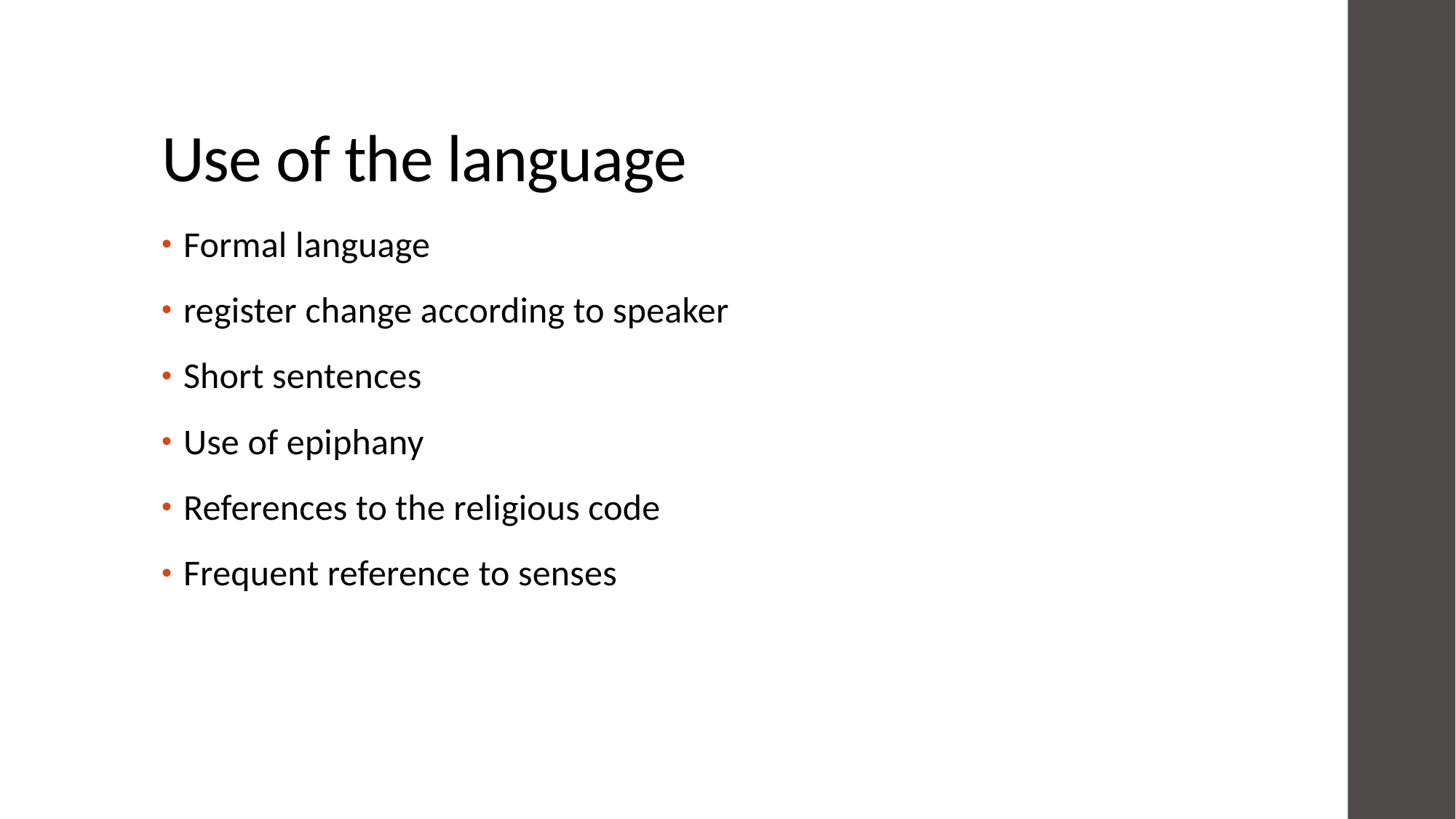

# Use of the language
Formal language
register change according to speaker
Short sentences
Use of epiphany
References to the religious code
Frequent reference to senses